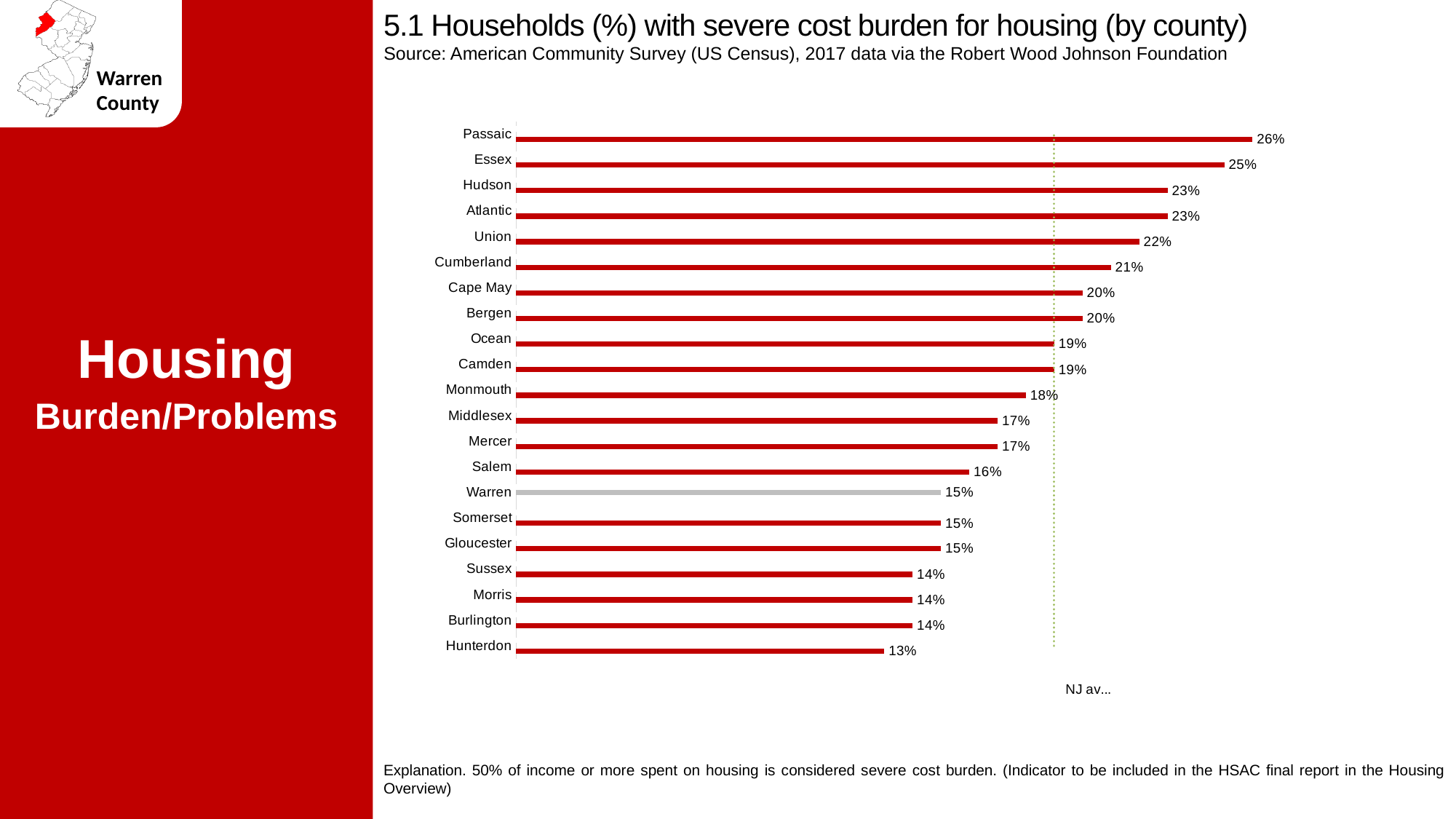

5.1 Households (%) with severe cost burden for housing (by county)
Source: American Community Survey (US Census), 2017 data via the Robert Wood Johnson Foundation

### Chart

| Category | % Severe Housing Cost Burden | County | NJ avg 19% |
|---|---|---|---|
| Hunterdon | 0.13 | None | 0.19 |
| Burlington | 0.14 | None | 0.19 |
| Morris | 0.14 | None | 0.19 |
| Sussex | 0.14 | None | 0.19 |
| Gloucester | 0.15 | None | 0.19 |
| Somerset | 0.15 | None | 0.19 |
| Warren | None | 0.15 | 0.19 |
| Salem | 0.16 | None | 0.19 |
| Mercer | 0.17 | None | 0.19 |
| Middlesex | 0.17 | None | 0.19 |
| Monmouth | 0.18 | None | 0.19 |
| Camden | 0.19 | None | 0.19 |
| Ocean | 0.19 | None | 0.19 |
| Bergen | 0.2 | None | 0.19 |
| Cape May | 0.2 | None | 0.19 |
| Cumberland | 0.21 | None | 0.19 |
| Union | 0.22 | None | 0.19 |
| Atlantic | 0.23 | None | 0.19 |
| Hudson | 0.23 | None | 0.19 |
| Essex | 0.25 | None | 0.19 |
| Passaic | 0.26 | None | 0.19 |
Housing
Burden/Problems
Explanation. 50% of income or more spent on housing is considered severe cost burden. (Indicator to be included in the HSAC final report in the Housing Overview)